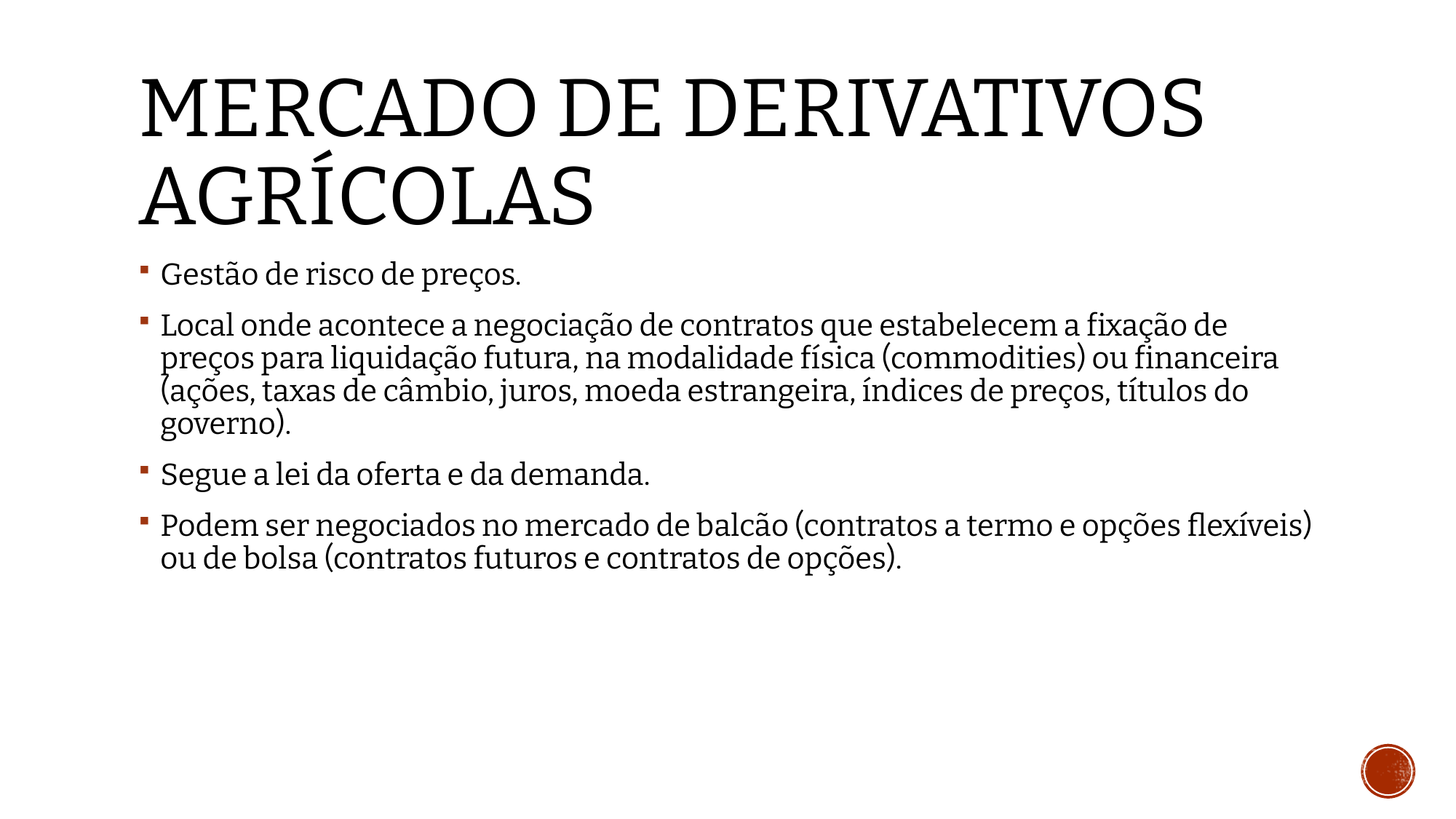

# Mercado de derivativos agrícolas
Gestão de risco de preços.
Local onde acontece a negociação de contratos que estabelecem a fixação de preços para liquidação futura, na modalidade física (commodities) ou financeira (ações, taxas de câmbio, juros, moeda estrangeira, índices de preços, títulos do governo).
Segue a lei da oferta e da demanda.
Podem ser negociados no mercado de balcão (contratos a termo e opções flexíveis) ou de bolsa (contratos futuros e contratos de opções).